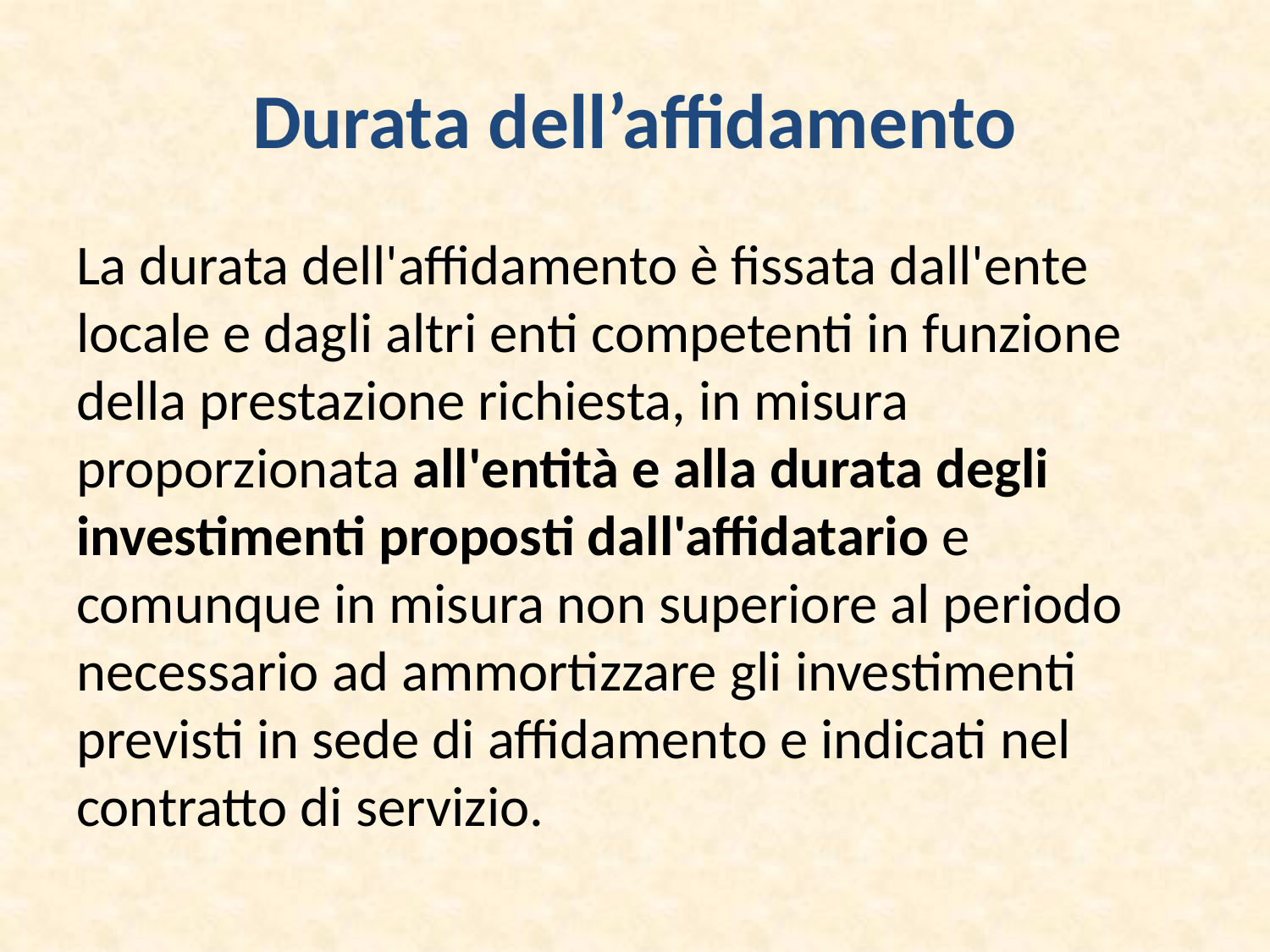

# Durata dell’affidamento
La durata dell'affidamento è fissata dall'ente locale e dagli altri enti competenti in funzione della prestazione richiesta, in misura proporzionata all'entità e alla durata degli investimenti proposti dall'affidatario e comunque in misura non superiore al periodo necessario ad ammortizzare gli investimenti previsti in sede di affidamento e indicati nel contratto di servizio.